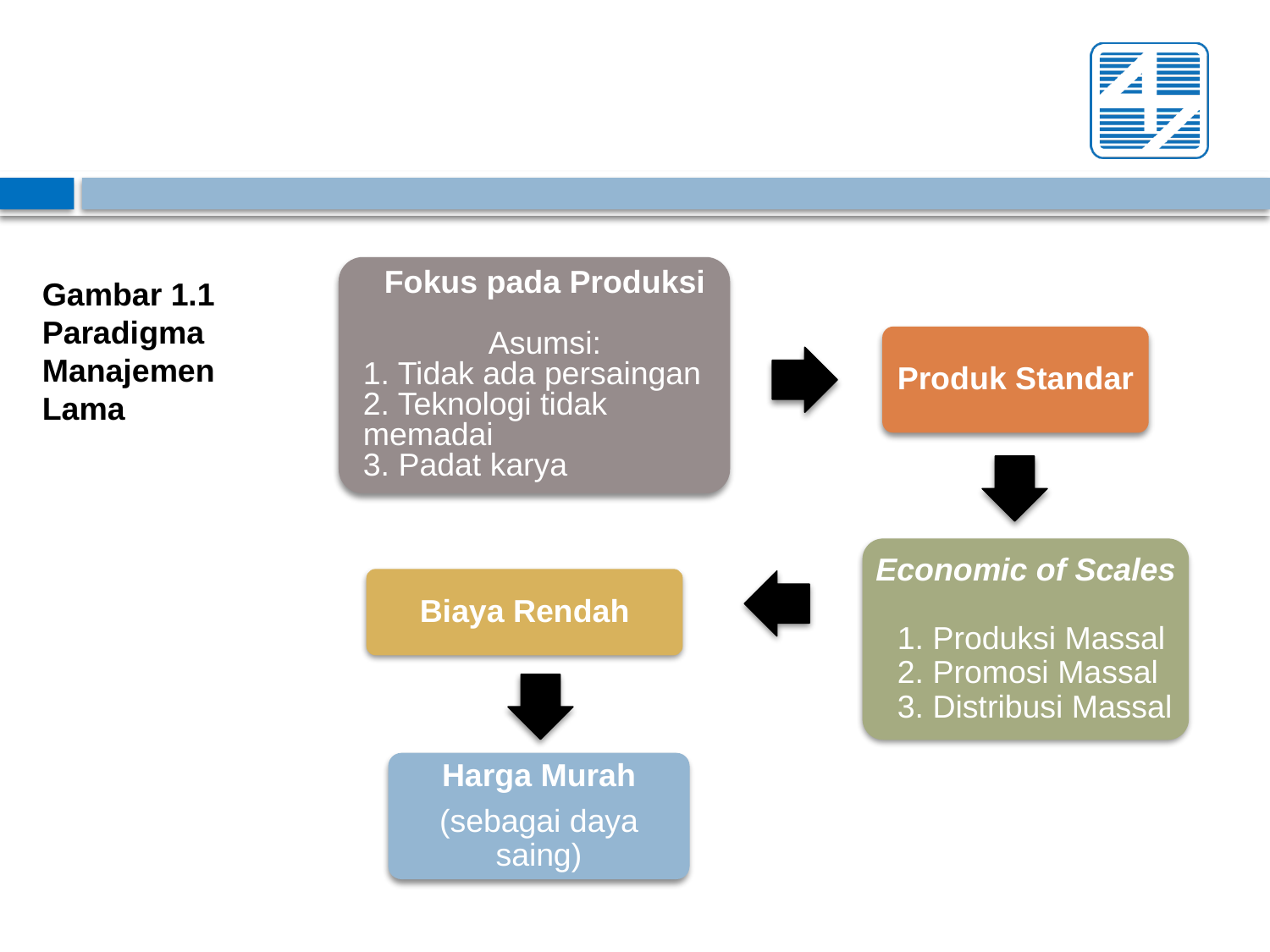

Fokus pada Produksi

Asumsi:
1. Tidak ada persaingan
2. Teknologi tidak memadai
3. Padat karya
Gambar 1.1 Paradigma Manajemen Lama

Produk Standar

Economic of Scales

1. Produksi Massal
2. Promosi Massal
3. Distribusi Massal

Biaya Rendah

Harga Murah
(sebagai daya saing)